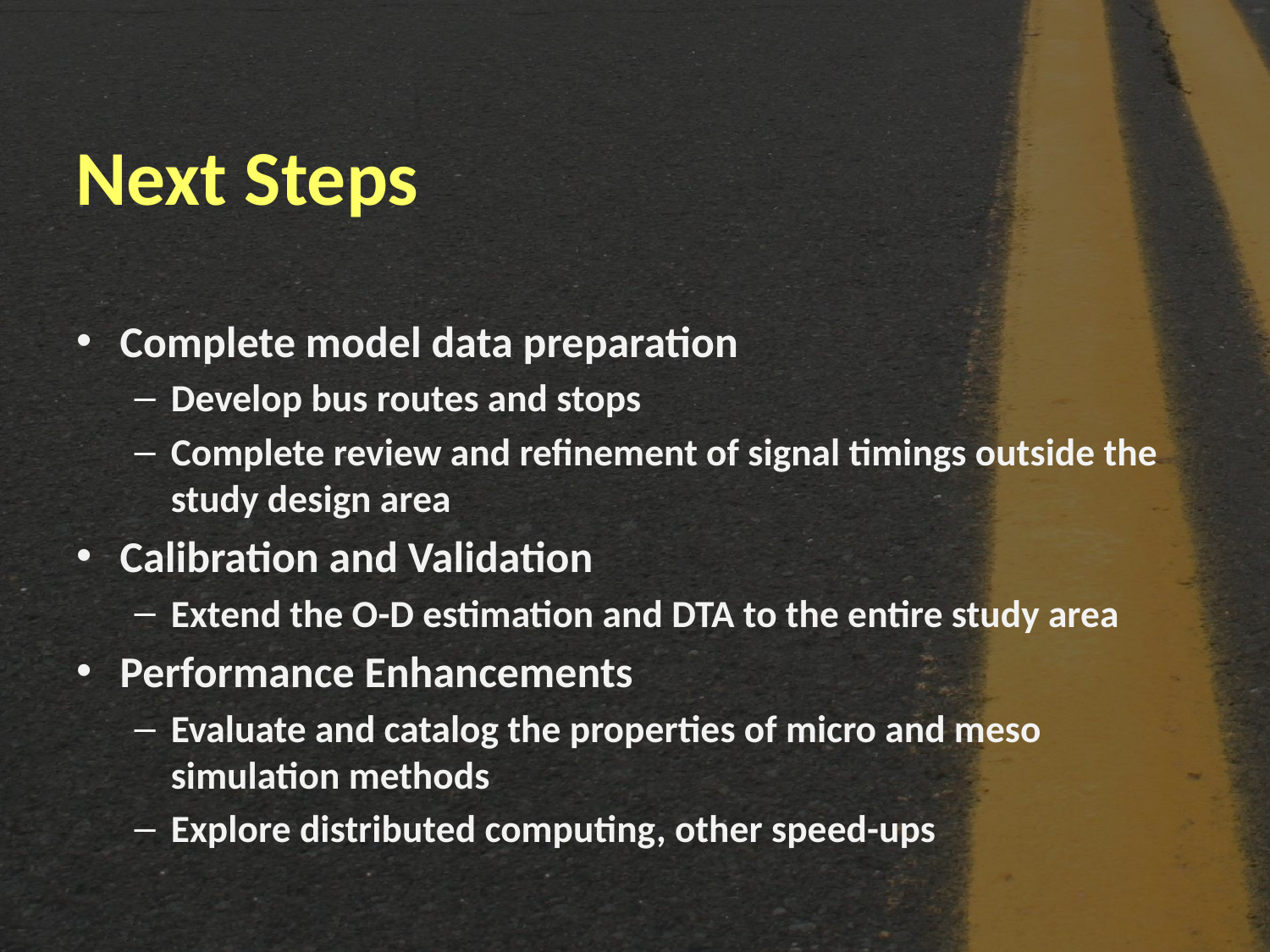

# Next Steps
Complete model data preparation
Develop bus routes and stops
Complete review and refinement of signal timings outside the study design area
Calibration and Validation
Extend the O-D estimation and DTA to the entire study area
Performance Enhancements
Evaluate and catalog the properties of micro and meso simulation methods
Explore distributed computing, other speed-ups